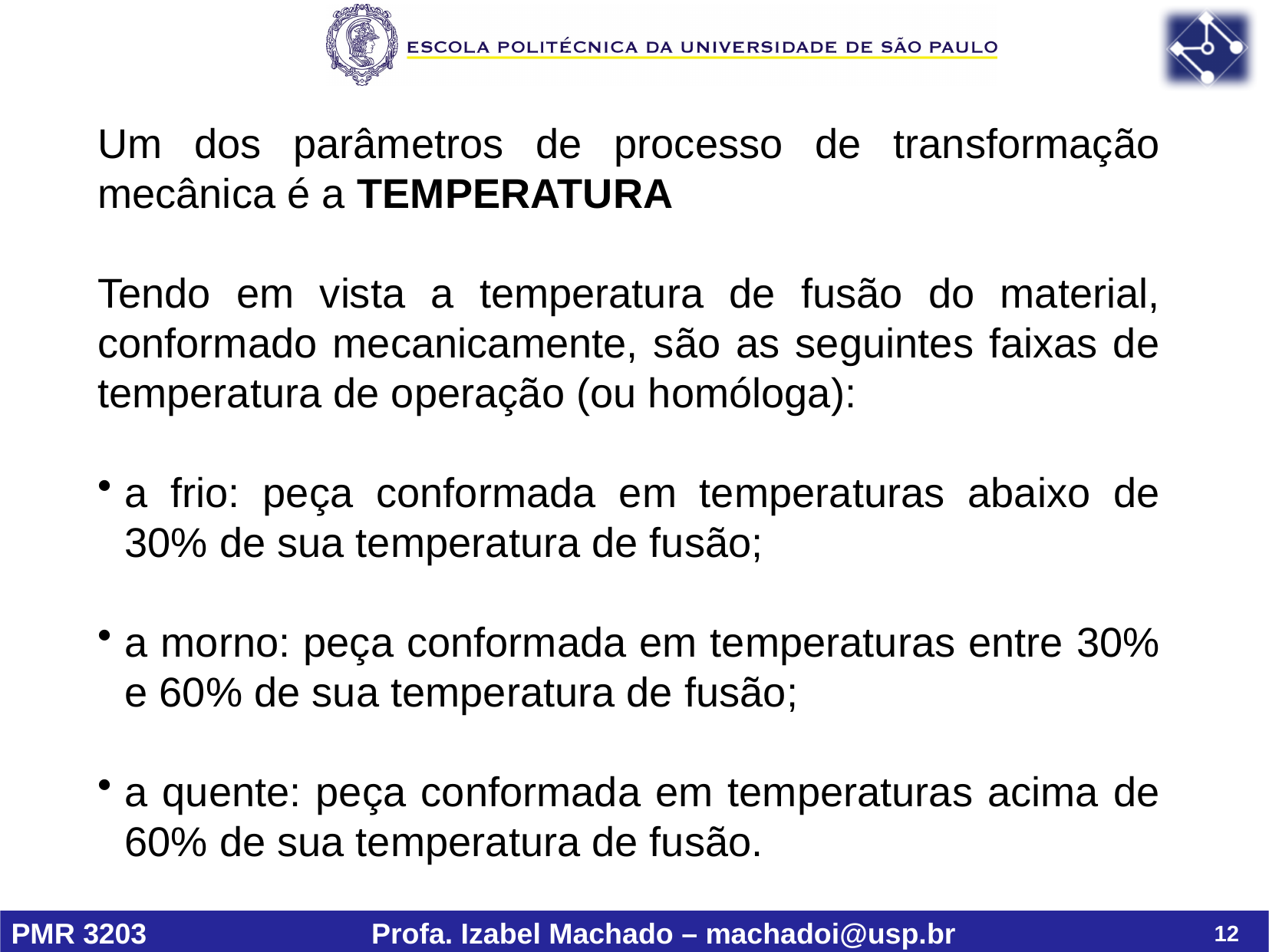

Um dos parâmetros de processo de transformação mecânica é a TEMPERATURA

Tendo em vista a temperatura de fusão do material, conformado mecanicamente, são as seguintes faixas de temperatura de operação (ou homóloga):

a frio: peça conformada em temperaturas abaixo de 30% de sua temperatura de fusão;

a morno: peça conformada em temperaturas entre 30% e 60% de sua temperatura de fusão;

a quente: peça conformada em temperaturas acima de 60% de sua temperatura de fusão.
12